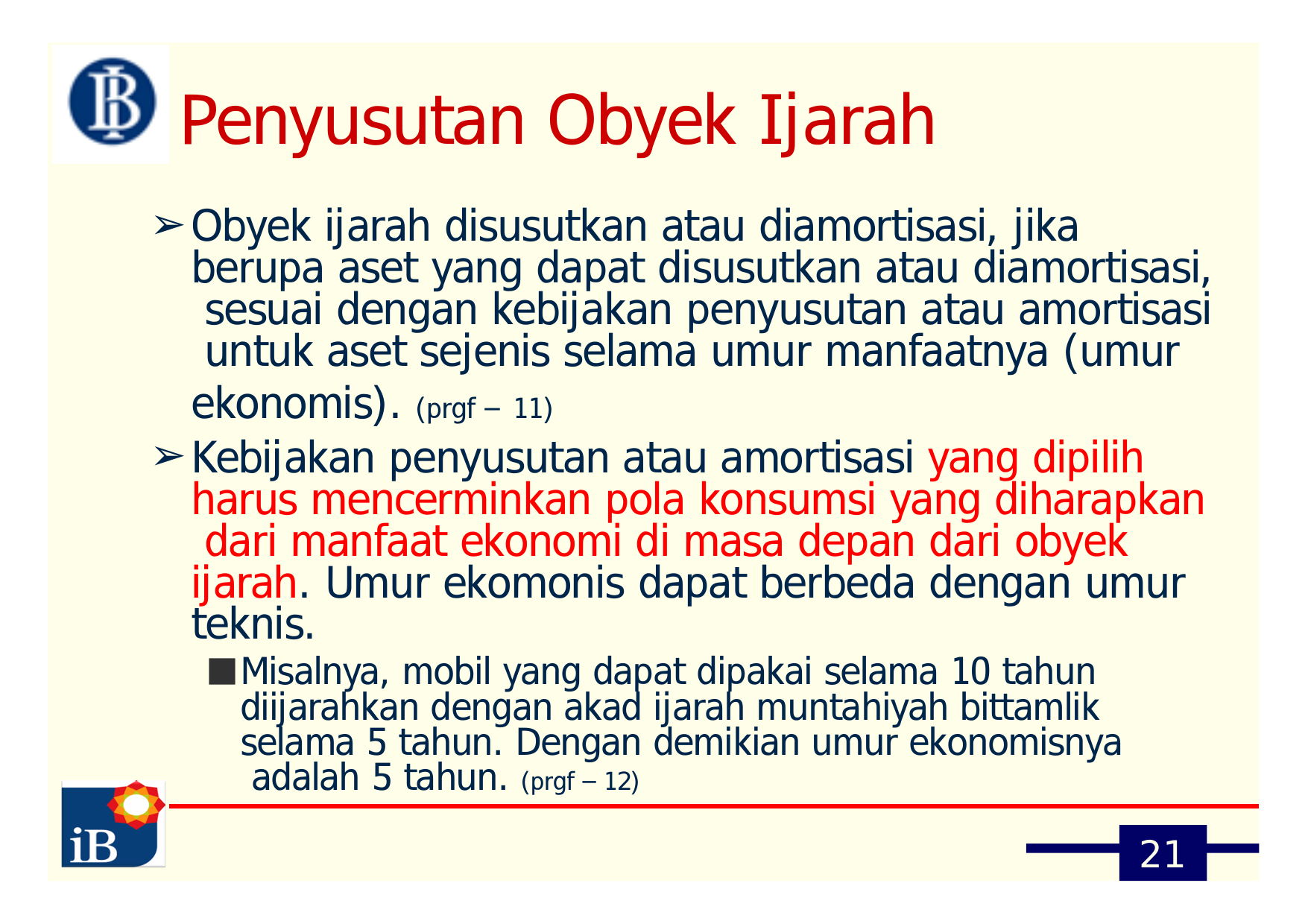

# Penyusutan Obyek Ijarah
Obyek ijarah disusutkan atau diamortisasi, jika  berupa aset yang dapat disusutkan atau diamortisasi,  sesuai dengan kebijakan penyusutan atau amortisasi  untuk aset sejenis selama umur manfaatnya (umur
ekonomis). (prgf – 11)
Kebijakan penyusutan atau amortisasi yang dipilih  harus mencerminkan pola konsumsi yang diharapkan  dari manfaat ekonomi di masa depan dari obyek  ijarah. Umur ekomonis dapat berbeda dengan umur  teknis.
Misalnya, mobil yang dapat dipakai selama 10 tahun  diijarahkan dengan akad ijarah muntahiyah bittamlik  selama 5 tahun. Dengan demikian umur ekonomisnya  adalah 5 tahun. (prgf – 12)

21